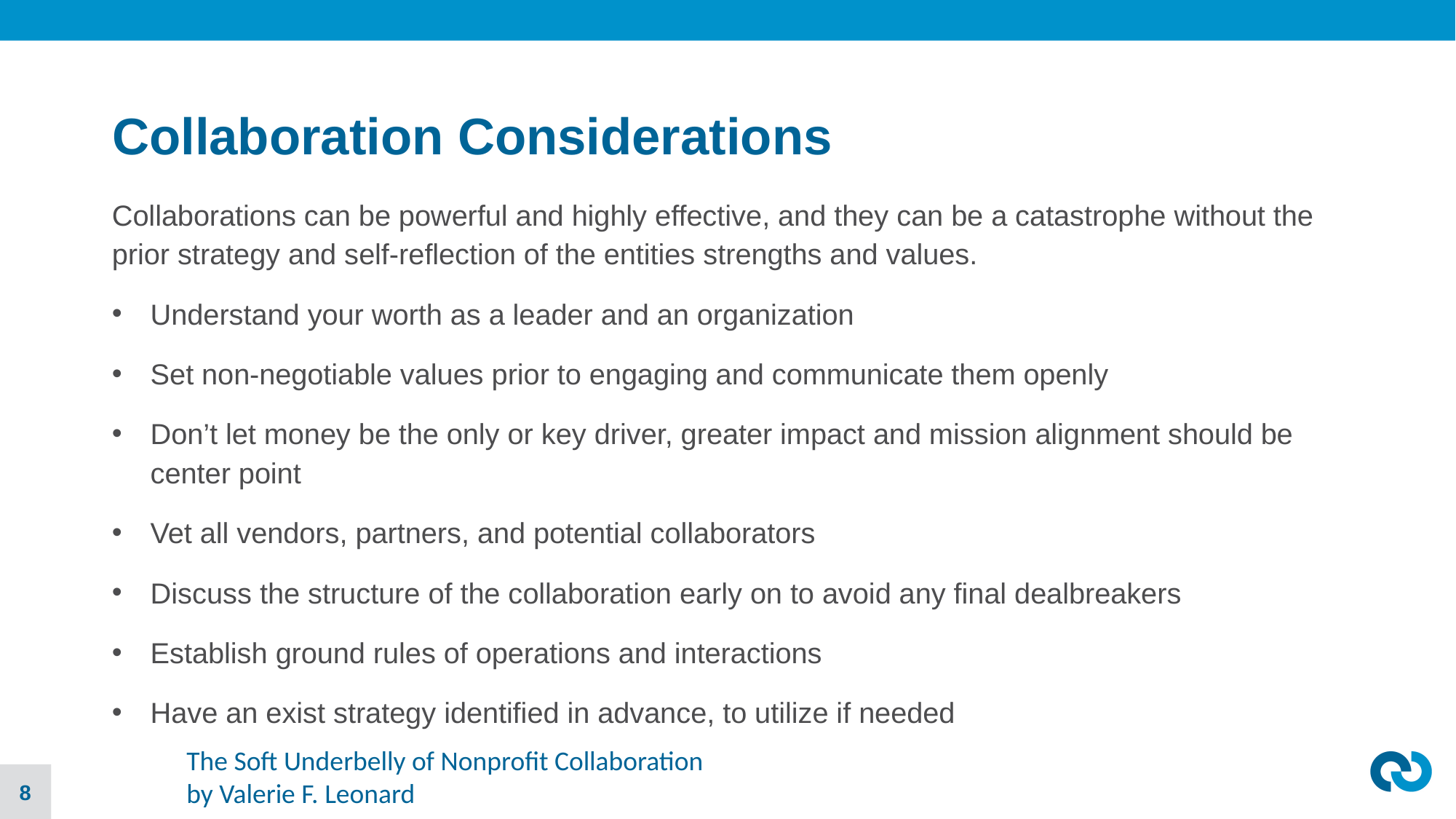

# Collaboration Considerations
Collaborations can be powerful and highly effective, and they can be a catastrophe without the prior strategy and self-reflection of the entities strengths and values.
Understand your worth as a leader and an organization
Set non-negotiable values prior to engaging and communicate them openly
Don’t let money be the only or key driver, greater impact and mission alignment should be center point
Vet all vendors, partners, and potential collaborators
Discuss the structure of the collaboration early on to avoid any final dealbreakers
Establish ground rules of operations and interactions
Have an exist strategy identified in advance, to utilize if needed

The Soft Underbelly of Nonprofit Collaboration
by Valerie F. Leonard

8